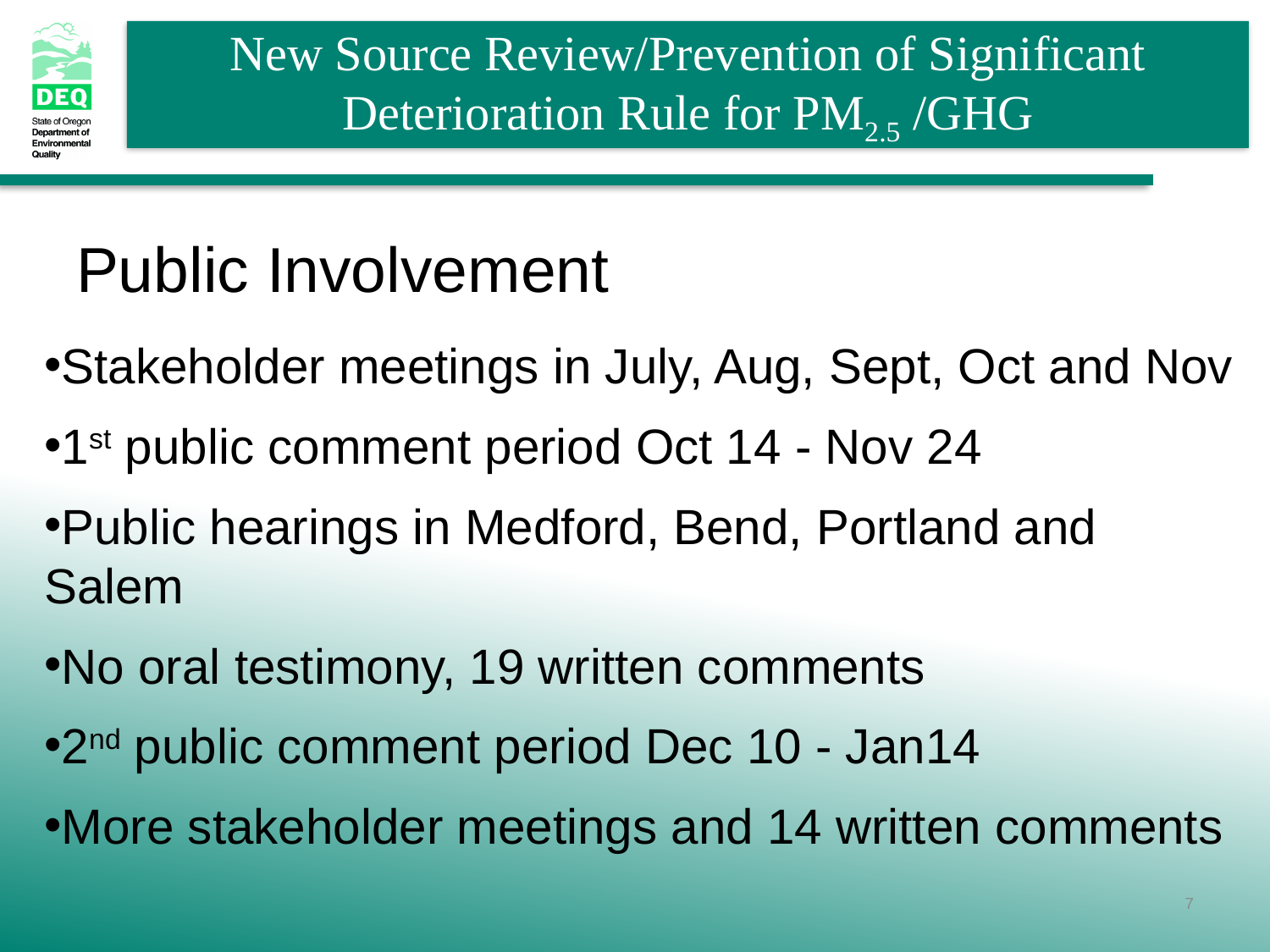

Public Involvement

Stakeholder meetings in July, Aug, Sept, Oct and Nov
1st public comment period Oct 14 - Nov 24
Public hearings in Medford, Bend, Portland and Salem
No oral testimony, 19 written comments
2nd public comment period Dec 10 - Jan14
More stakeholder meetings and 14 written comments
7